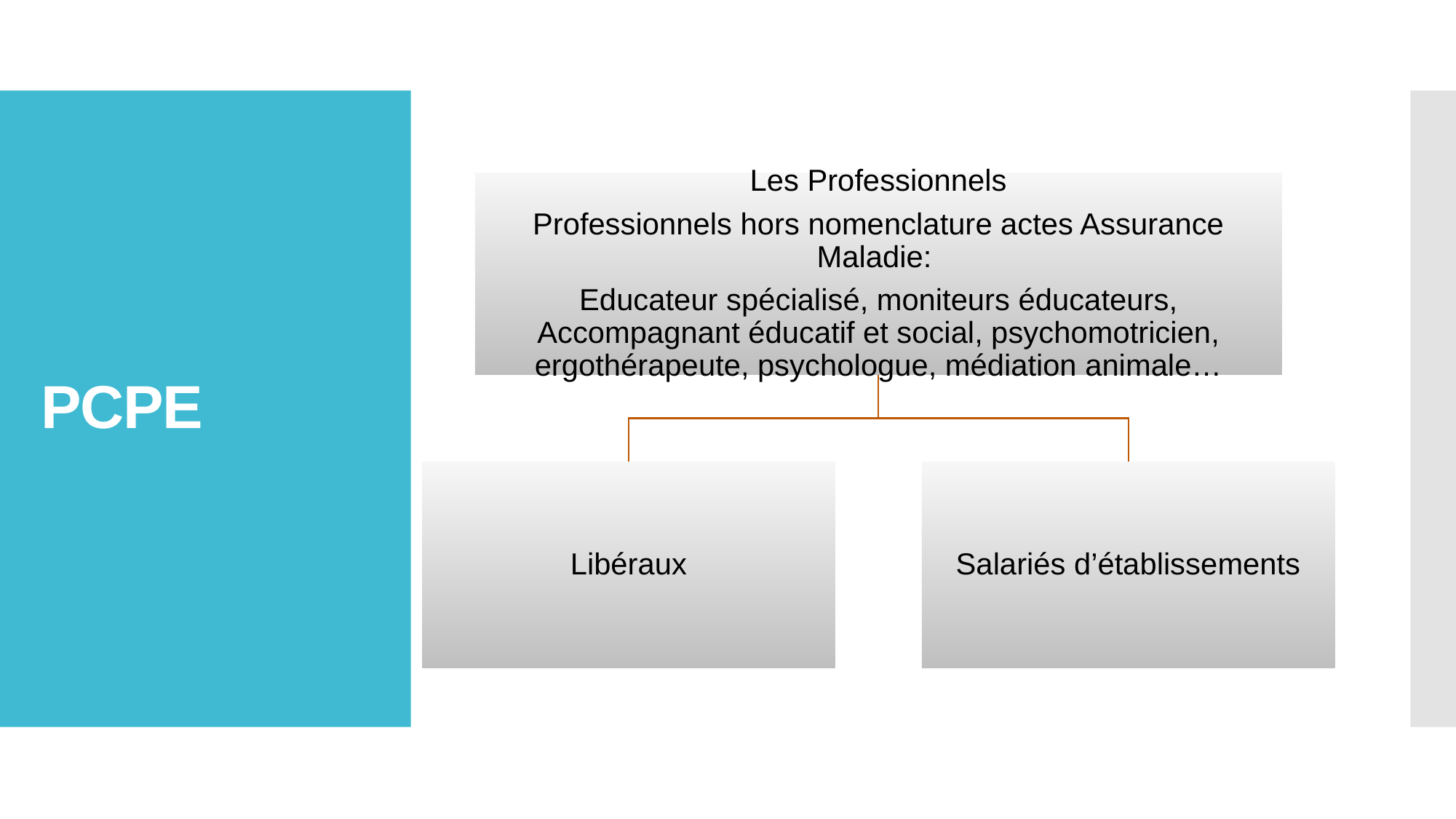

Les Professionnels
Professionnels hors nomenclature actes Assurance Maladie:
Educateur spécialisé, moniteurs éducateurs, Accompagnant éducatif et social, psychomotricien, ergothérapeute, psychologue, médiation animale…
Libéraux
Salariés d’établissements
# PCPE